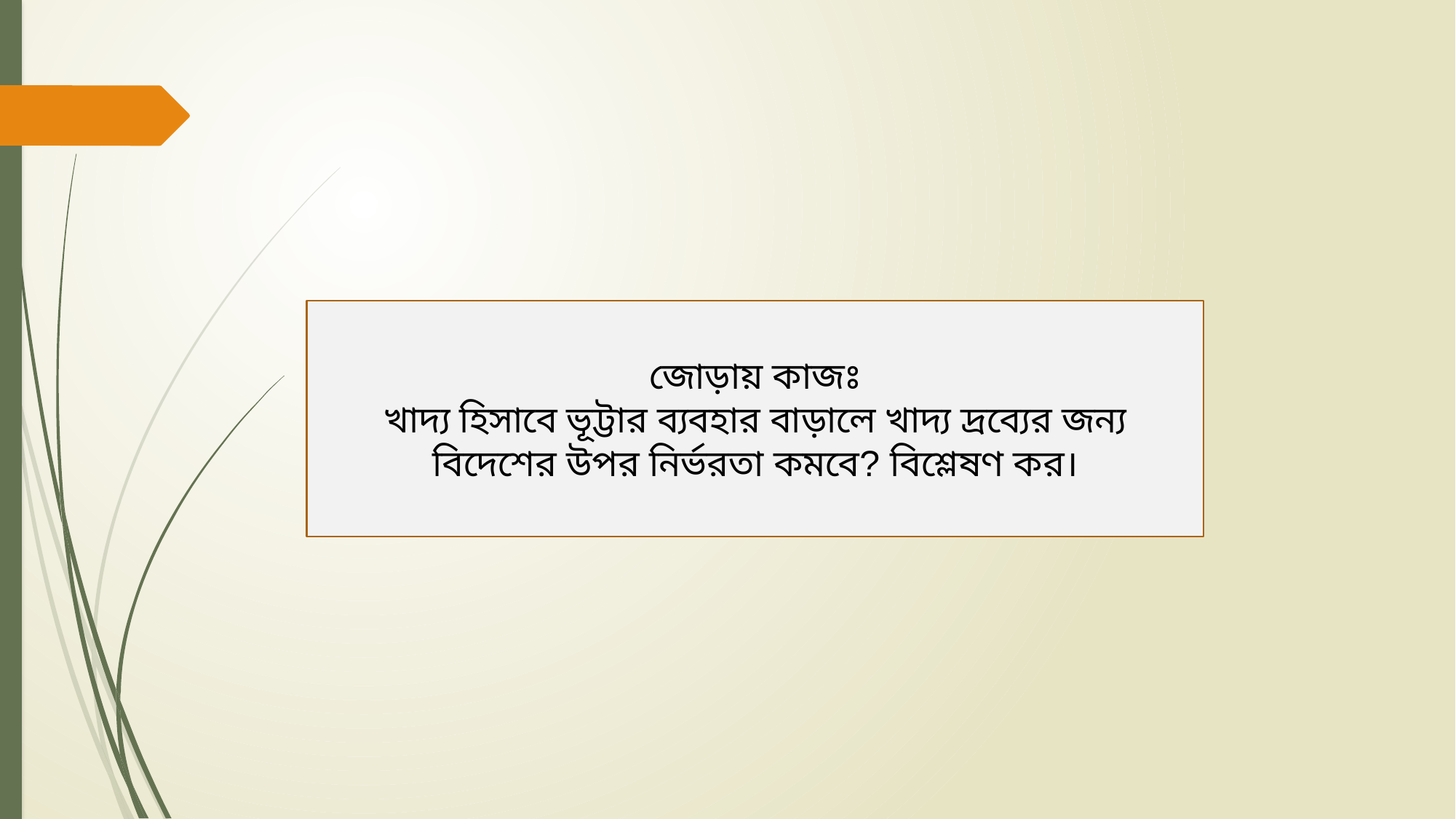

জোড়ায় কাজঃ
খাদ্য হিসাবে ভূট্টার ব্যবহার বাড়ালে খাদ্য দ্রব্যের জন্য বিদেশের উপর নির্ভরতা কমবে? বিশ্লেষণ কর।